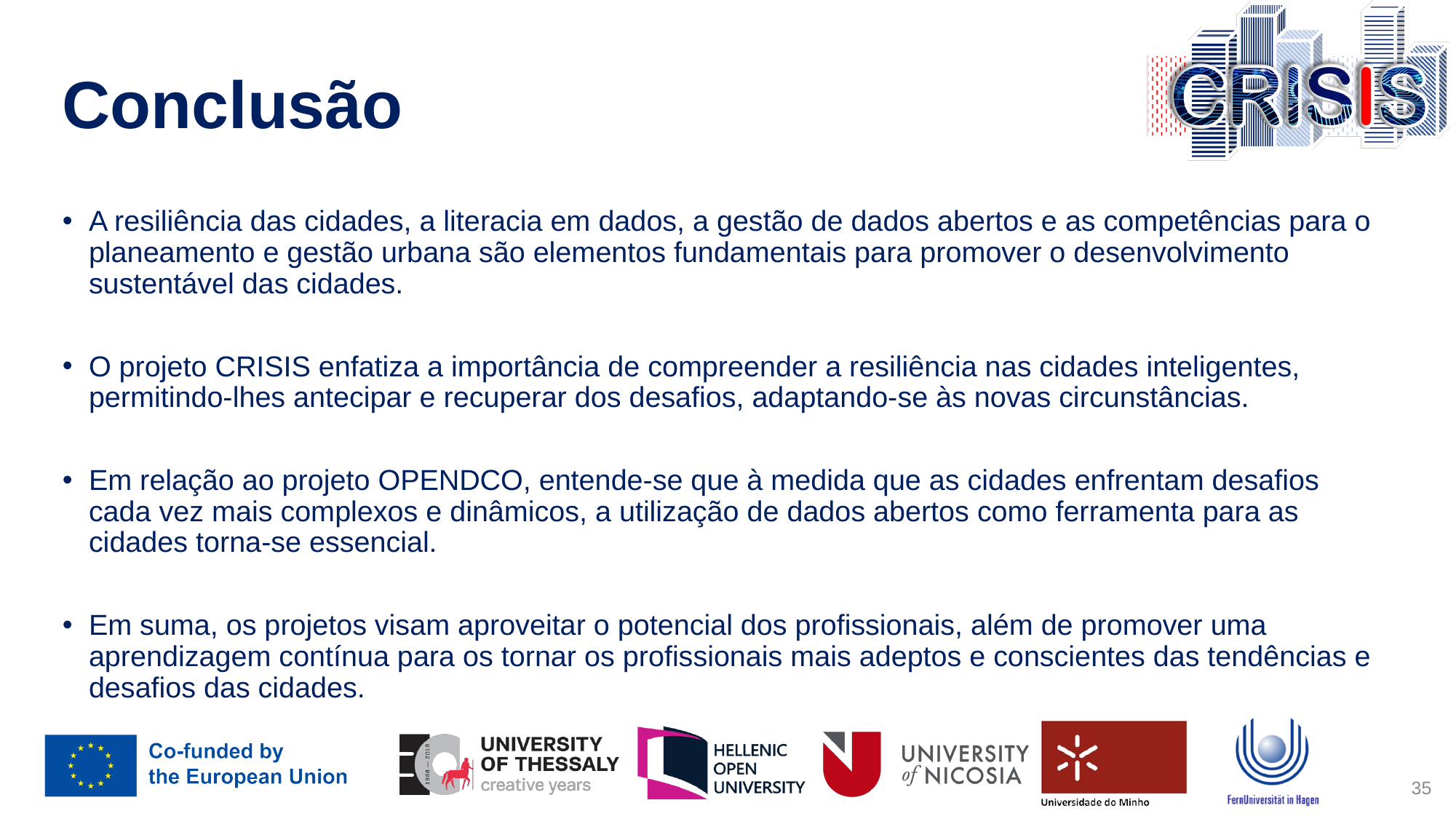

# Conclusão
A resiliência das cidades, a literacia em dados, a gestão de dados abertos e as competências para o planeamento e gestão urbana são elementos fundamentais para promover o desenvolvimento sustentável das cidades.

O projeto CRISIS enfatiza a importância de compreender a resiliência nas cidades inteligentes, permitindo-lhes antecipar e recuperar dos desafios, adaptando-se às novas circunstâncias.

Em relação ao projeto OPENDCO, entende-se que à medida que as cidades enfrentam desafios cada vez mais complexos e dinâmicos, a utilização de dados abertos como ferramenta para as cidades torna-se essencial.

Em suma, os projetos visam aproveitar o potencial dos profissionais, além de promover uma aprendizagem contínua para os tornar os profissionais mais adeptos e conscientes das tendências e desafios das cidades.
35